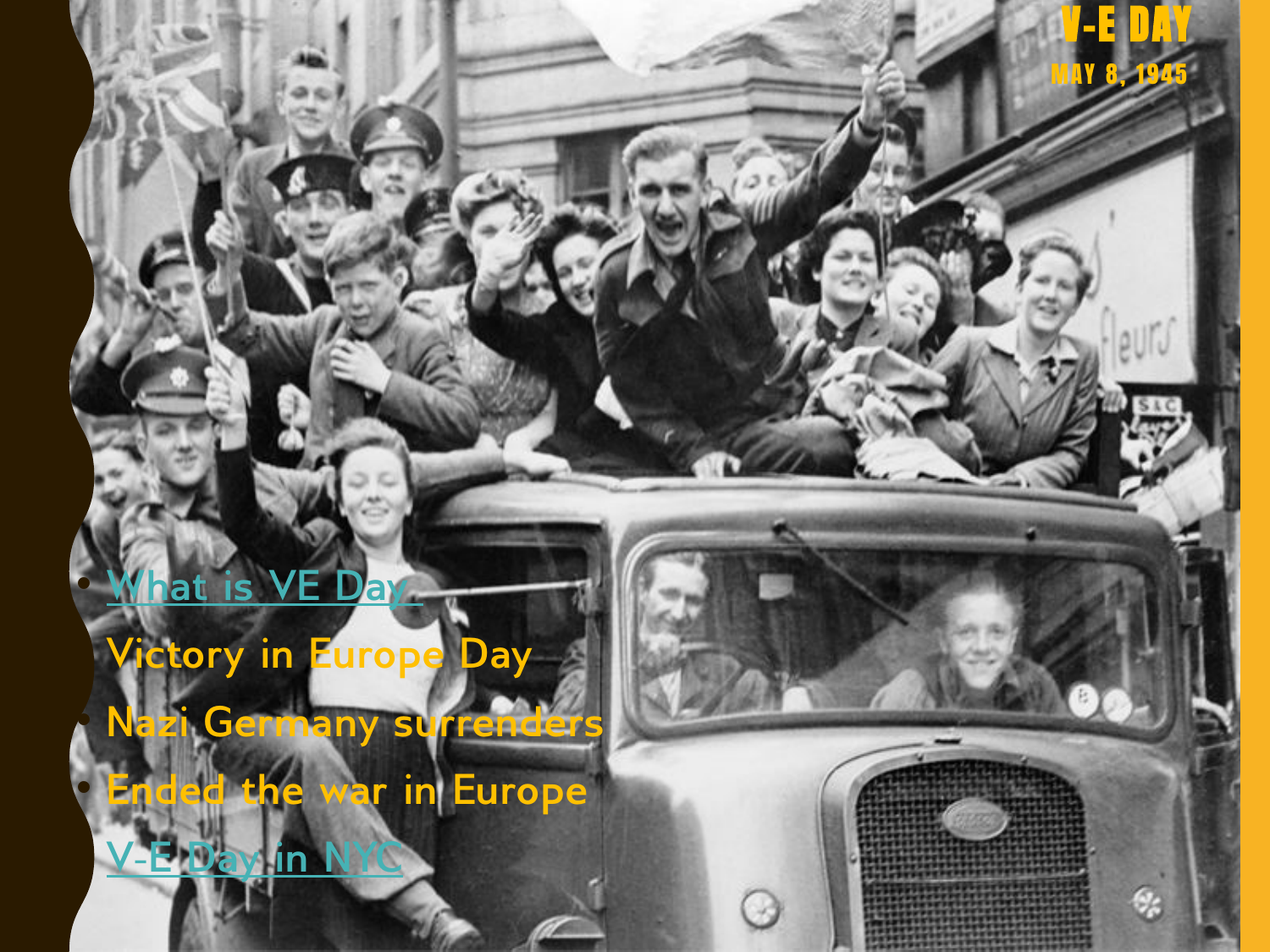

# V-E Day May 8, 1945

What is VE Day
Victory in Europe Day
Nazi Germany surrenders
Ended the war in Europe
V-E Day in NYC